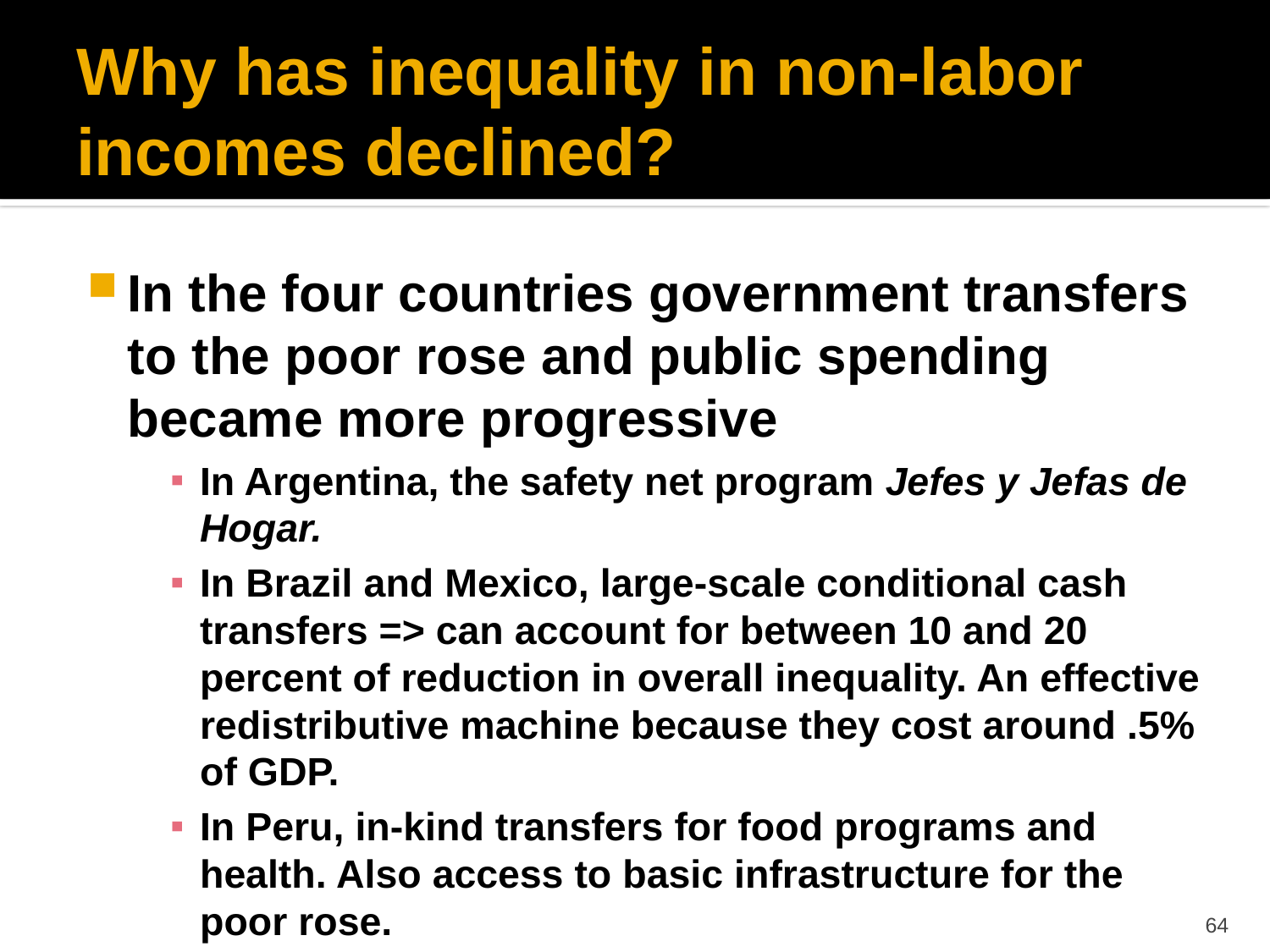

# Why has inequality in non-labor incomes declined?
In the four countries government transfers to the poor rose and public spending became more progressive
In Argentina, the safety net program Jefes y Jefas de Hogar.
In Brazil and Mexico, large-scale conditional cash transfers => can account for between 10 and 20 percent of reduction in overall inequality. An effective redistributive machine because they cost around .5% of GDP.
In Peru, in-kind transfers for food programs and health. Also access to basic infrastructure for the poor rose.

64